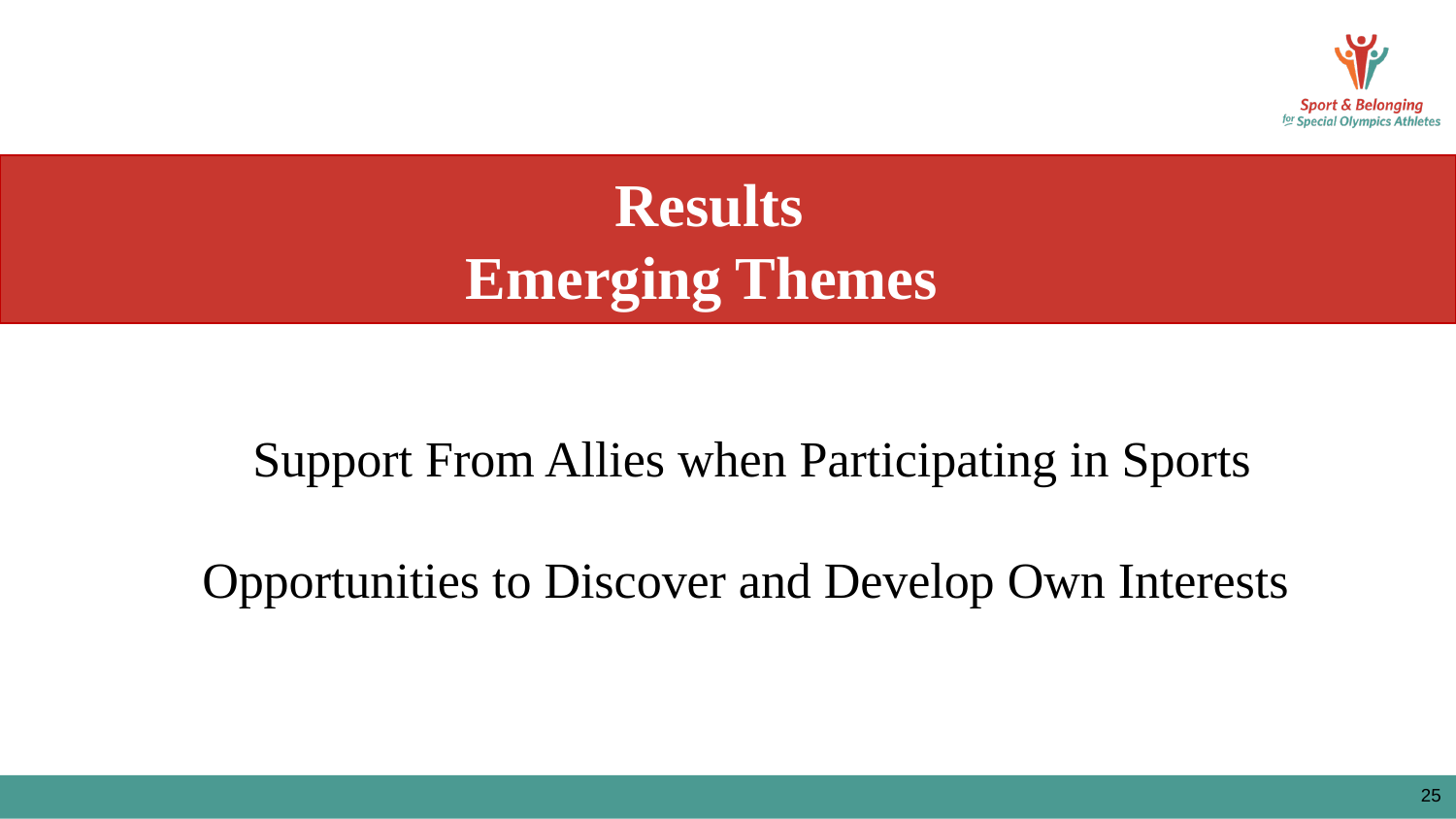

Results
Emerging Themes

Support From Allies when Participating in Sports

Opportunities to Discover and Develop Own Interests

25